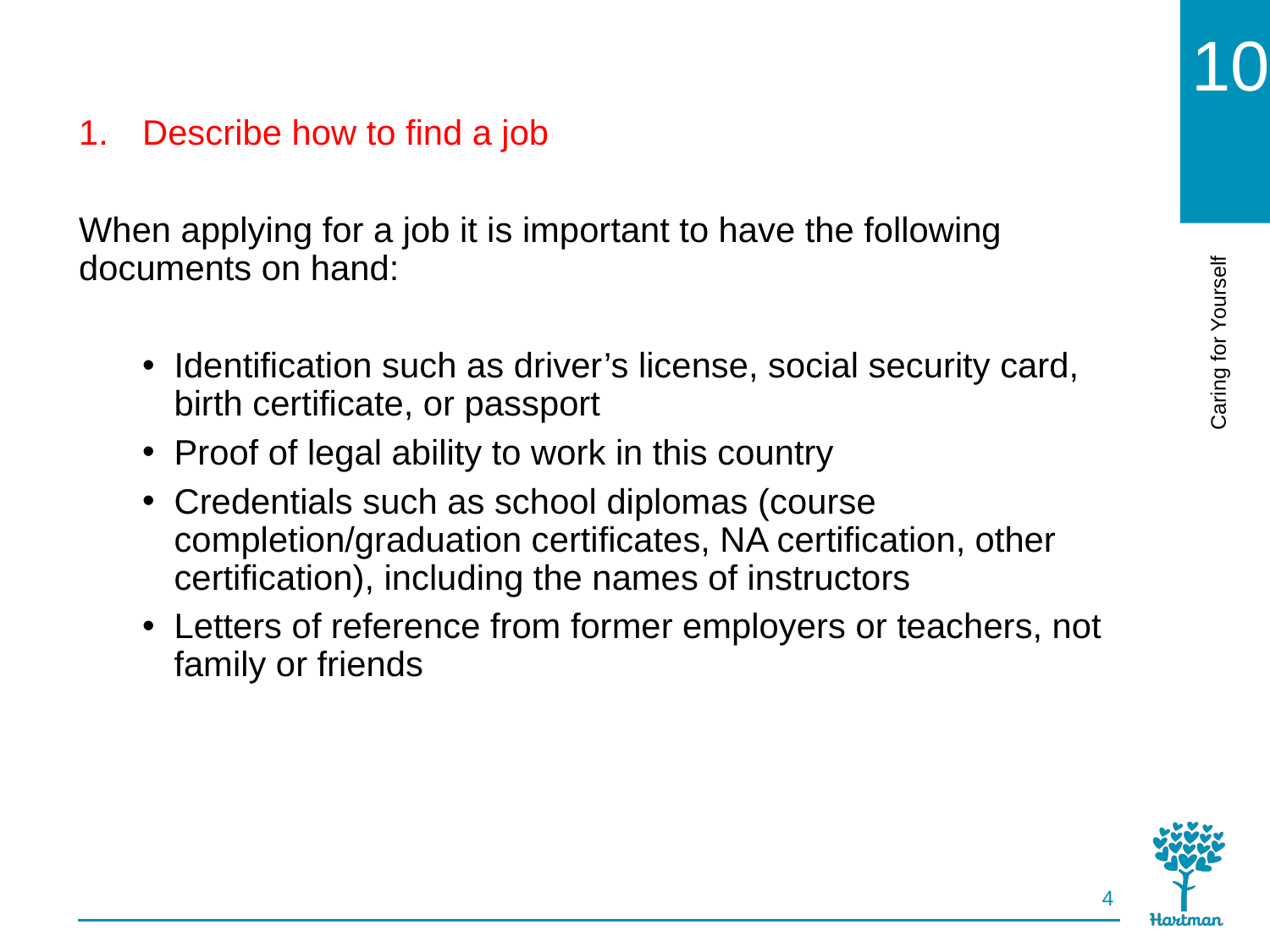

# LO1, content 3
Describe how to find a job

When applying for a job it is important to have the following documents on hand:

Identification such as driver’s license, social security card, birth certificate, or passport
Proof of legal ability to work in this country
Credentials such as school diplomas (course completion/graduation certificates, NA certification, other certification), including the names of instructors
Letters of reference from former employers or teachers, not family or friends

4